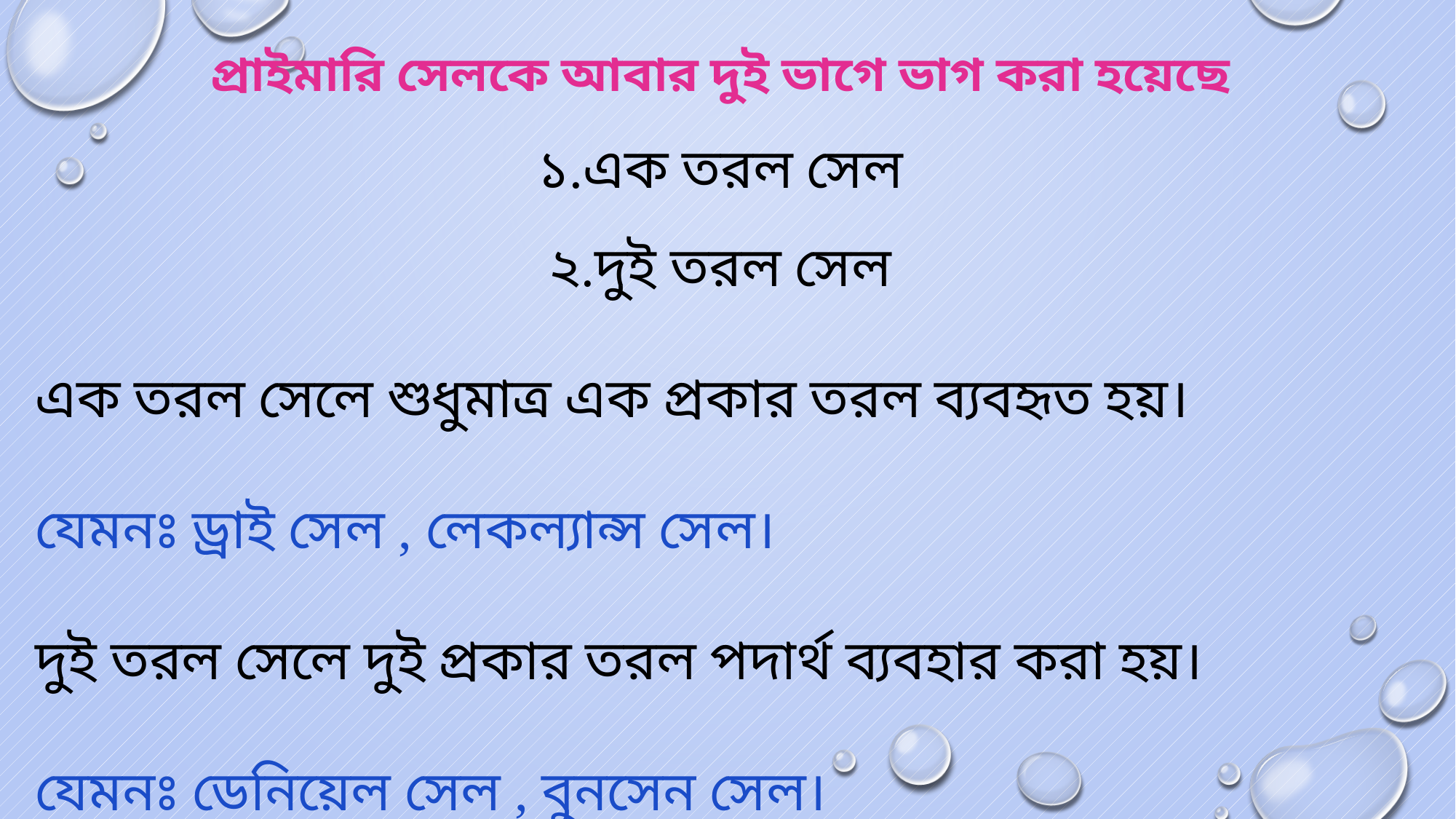

প্রাইমারি সেলকে আবার দুই ভাগে ভাগ করা হয়েছে
১.এক তরল সেল
২.দুই তরল সেল
এক তরল সেলে শুধুমাত্র এক প্রকার তরল ব্যবহৃত হয়।
যেমনঃ ড্রাই সেল , লেকল্যান্স সেল।
দুই তরল সেলে দুই প্রকার তরল পদার্থ ব্যবহার করা হয়।
যেমনঃ ডেনিয়েল সেল , বুনসেন সেল।